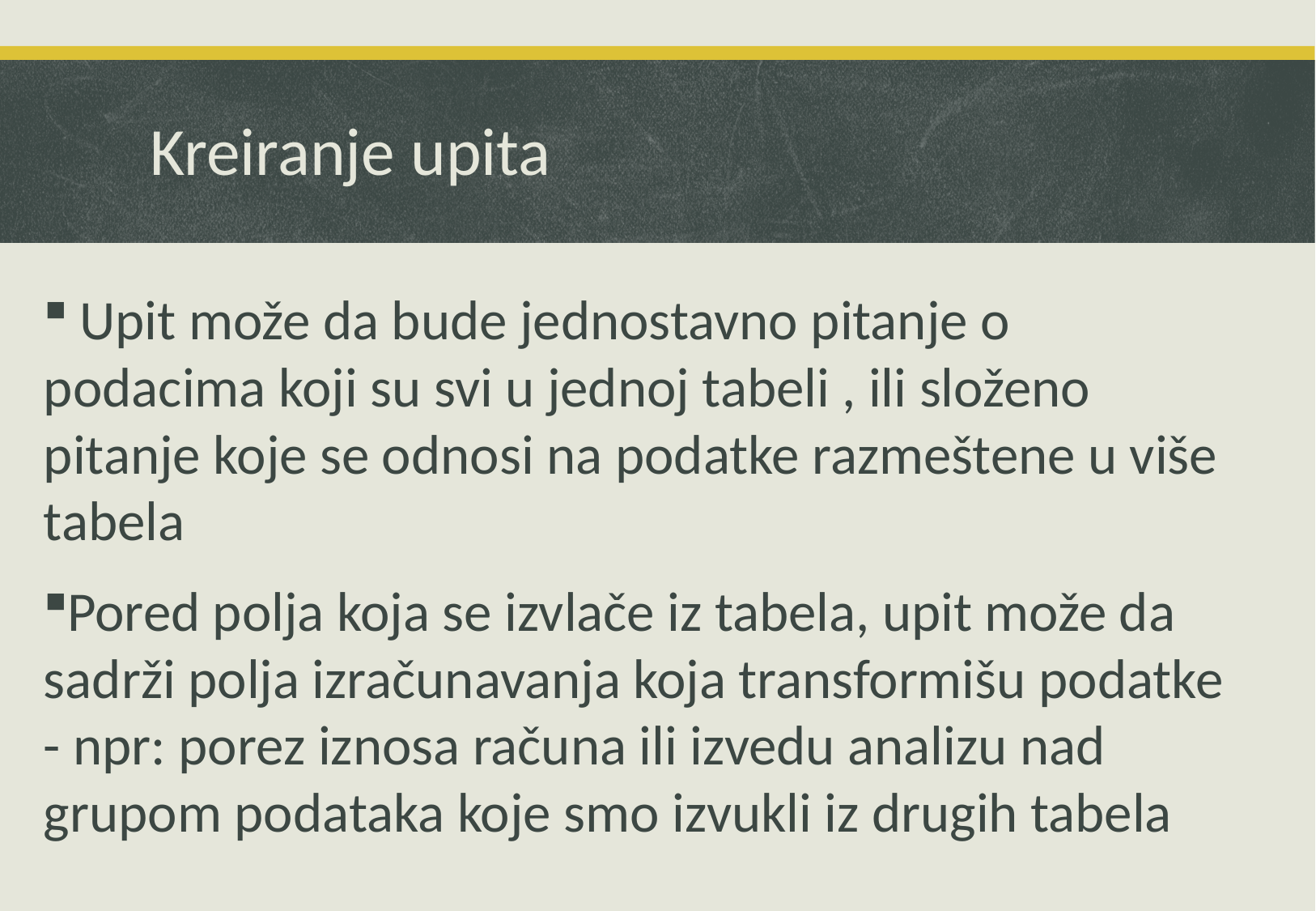

# Kreiranje upita
 Upit može da bude jednostavno pitanje o podacima koji su svi u jednoj tabeli , ili složeno pitanje koje se odnosi na podatke razmeštene u više tabela
Pored polja koja se izvlače iz tabela, upit može da sadrži polja izračunavanja koja transformišu podatke - npr: porez iznosa računa ili izvedu analizu nad grupom podataka koje smo izvukli iz drugih tabela